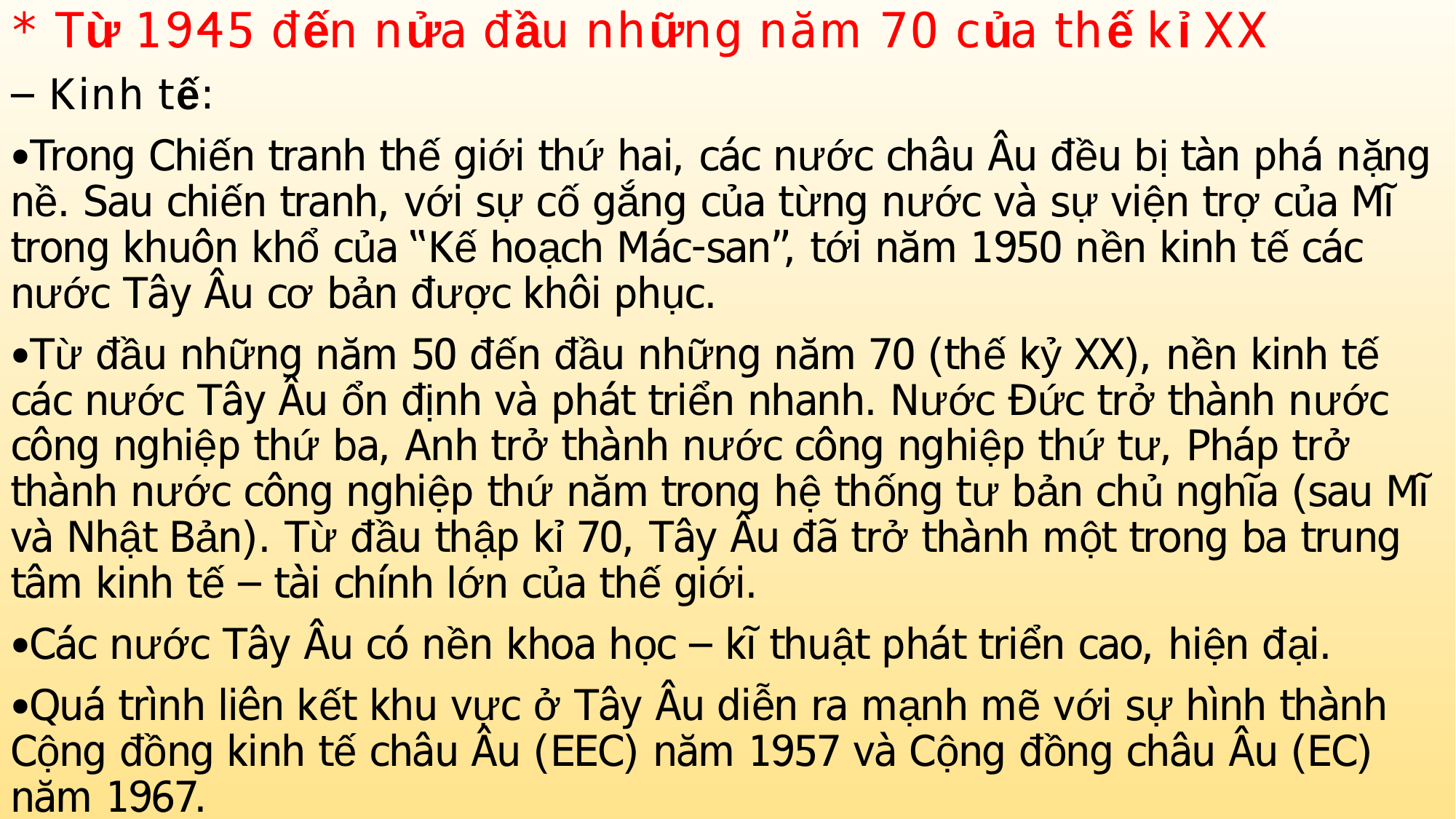

* Từ 1945 đến nửa đầu những năm 70 của thế kỉ XX
– Kinh tế:
•Trong Chiến tranh thế giới thứ hai, các nước châu Âu đều bị tàn phá nặng nề. Sau chiến tranh, với sự cố gắng của từng nước và sự viện trợ của Mĩ trong khuôn khổ của “Kế hoạch Mác-san”, tới năm 1950 nền kinh tế các nước Tây Âu cơ bản được khôi phục.
•Từ đầu những năm 50 đến đầu những năm 70 (thế kỷ XX), nền kinh tế các nước Tây Âu ổn định và phát triển nhanh. Nước Đức trở thành nước công nghiệp thứ ba, Anh trở thành nước công nghiệp thứ tư, Pháp trở thành nước công nghiệp thứ năm trong hệ thống tư bản chủ nghĩa (sau Mĩ và Nhật Bản). Từ đầu thập kỉ 70, Tây Âu đã trở thành một trong ba trung tâm kinh tế – tài chính lớn của thế giới.
•Các nước Tây Âu có nền khoa học – kĩ thuật phát triển cao, hiện đại.
•Quá trình liên kết khu vực ở Tây Âu diễn ra mạnh mẽ với sự hình thành Cộng đồng kinh tế châu Âu (EEC) năm 1957 và Cộng đồng châu Âu (EC) năm 1967.